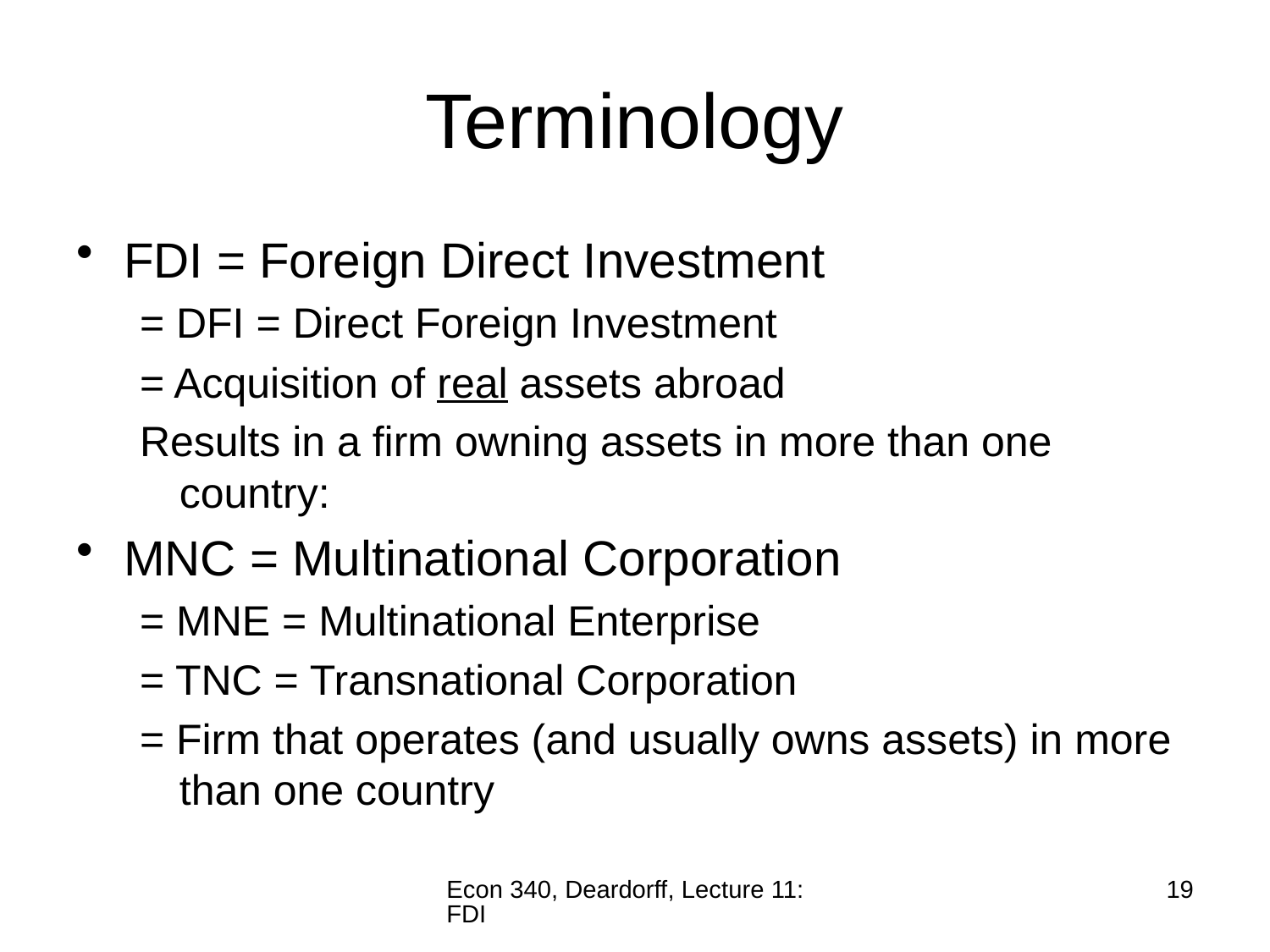

# Terminology
FDI = Foreign Direct Investment
= DFI = Direct Foreign Investment
= Acquisition of real assets abroad
Results in a firm owning assets in more than one country:
MNC = Multinational Corporation
= MNE = Multinational Enterprise
= TNC = Transnational Corporation
= Firm that operates (and usually owns assets) in more than one country
Econ 340, Deardorff, Lecture 11:  FDI
19